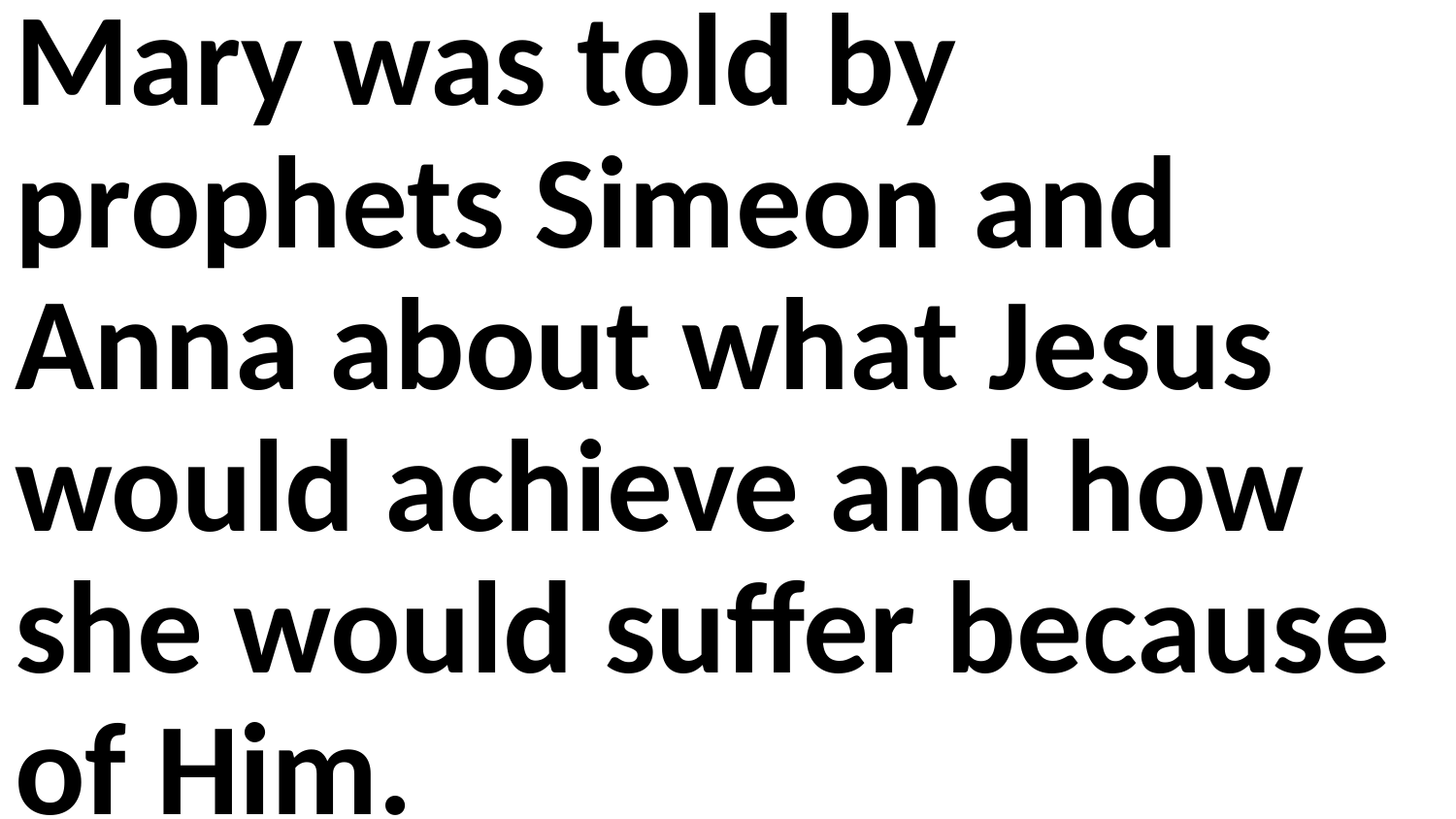

Mary was told by prophets Simeon and Anna about what Jesus would achieve and how she would suffer because of Him.